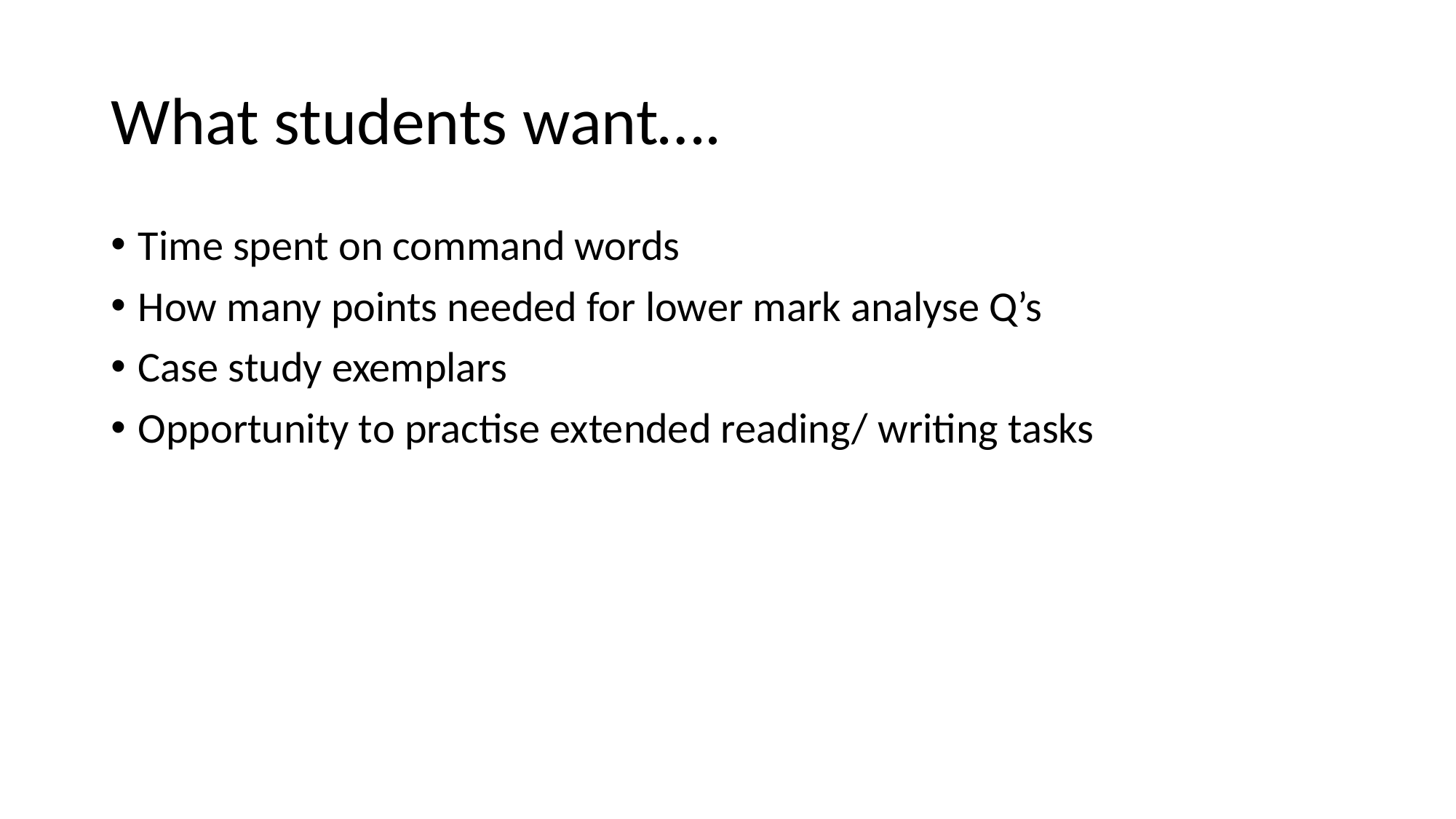

# What students want….
Time spent on command words
How many points needed for lower mark analyse Q’s
Case study exemplars
Opportunity to practise extended reading/ writing tasks